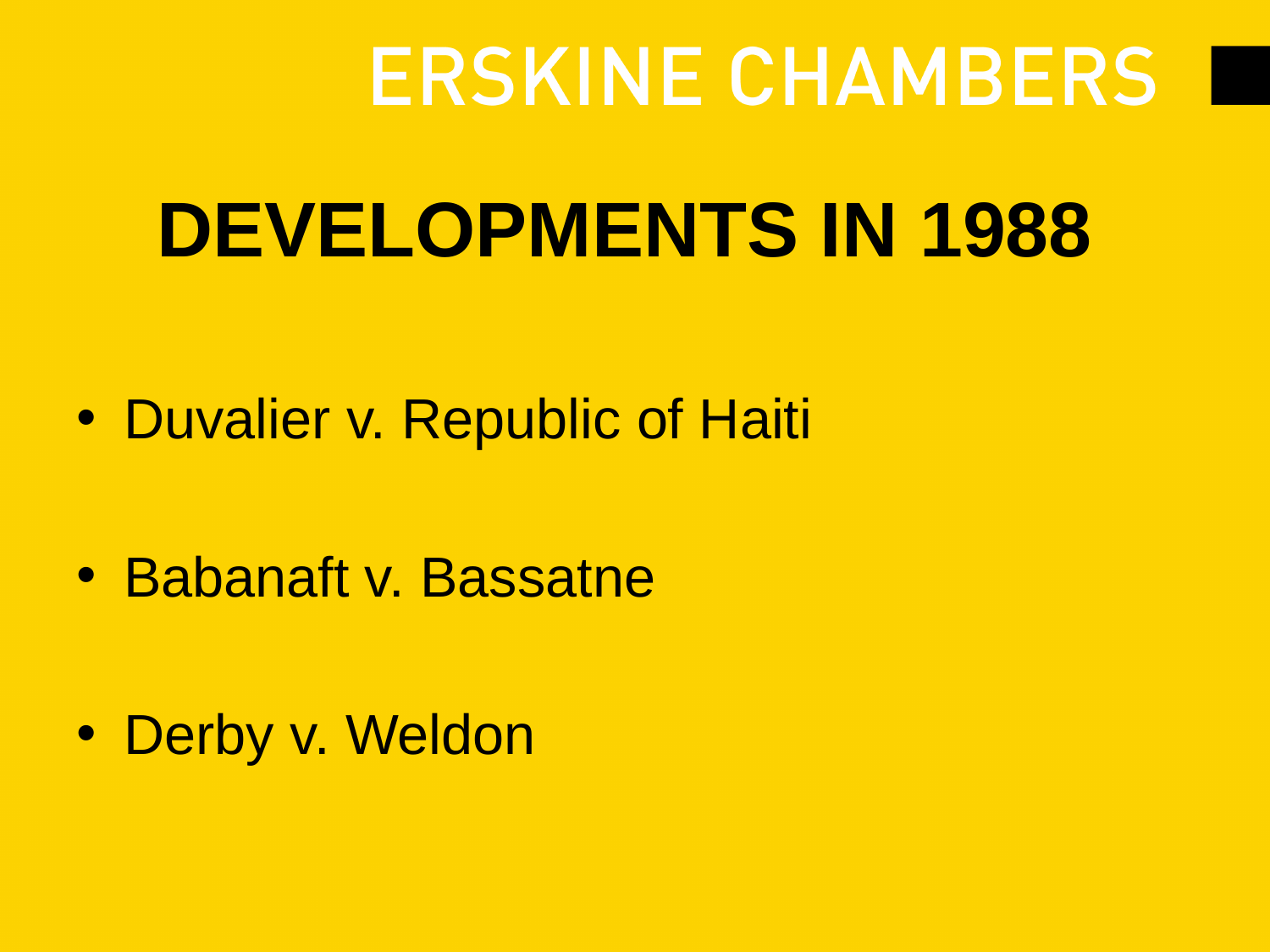

# Developments in 1988
Duvalier v. Republic of Haiti

Babanaft v. Bassatne

Derby v. Weldon